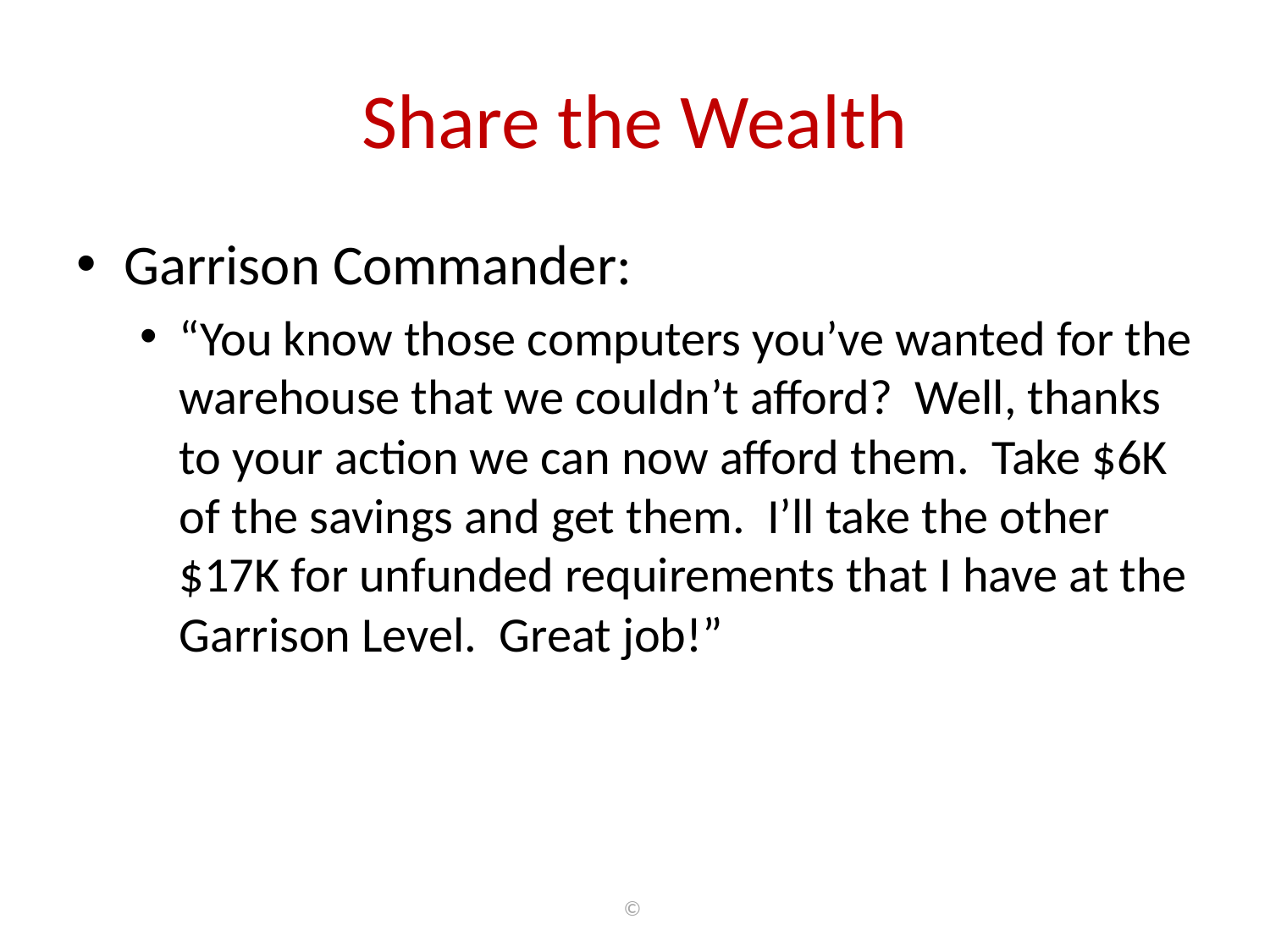

# Share the Wealth
Garrison Commander:
“You know those computers you’ve wanted for the warehouse that we couldn’t afford?  Well, thanks to your action we can now afford them.  Take $6K of the savings and get them.  I’ll take the other $17K for unfunded requirements that I have at the Garrison Level.  Great job!”
©